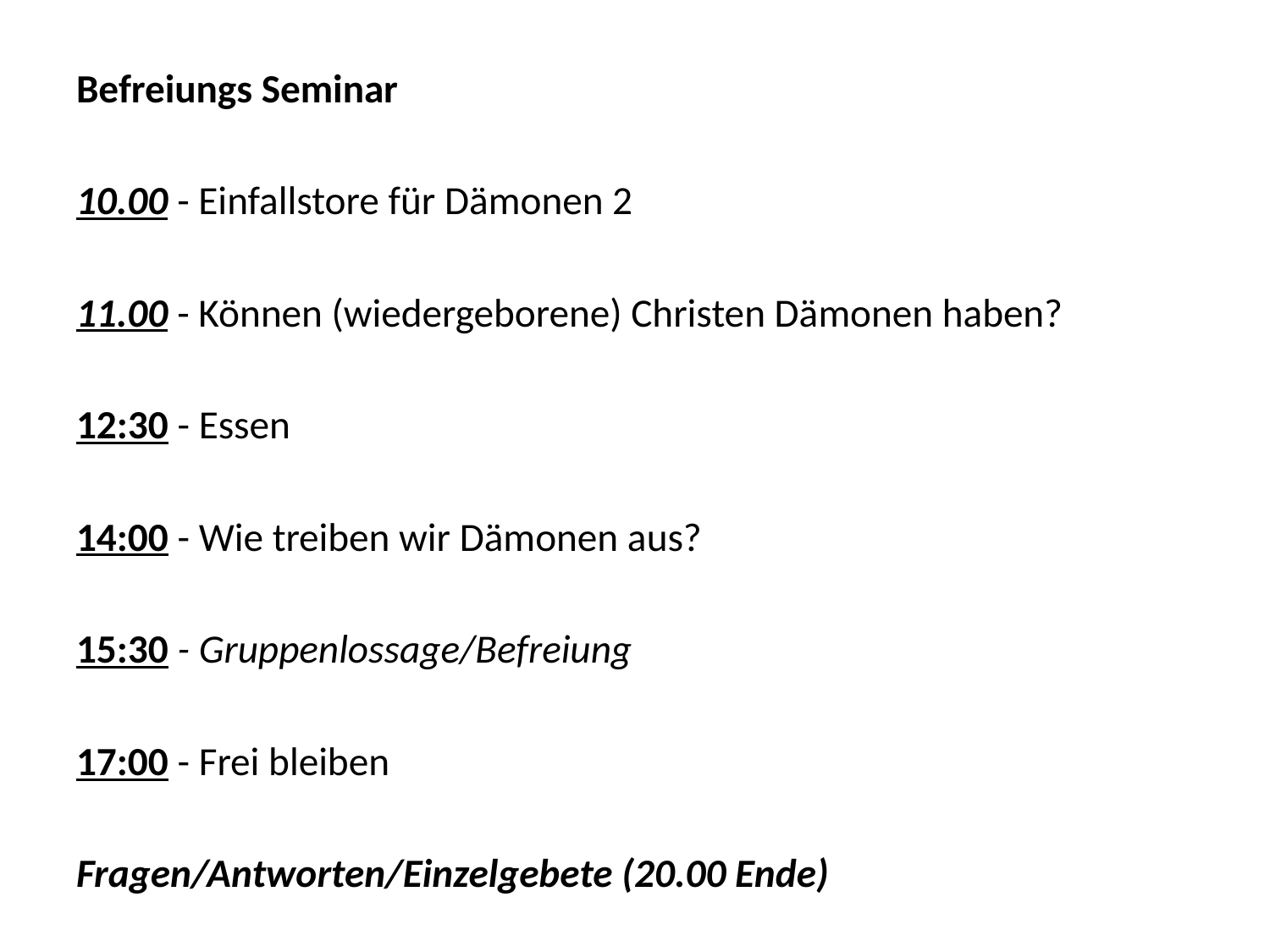

Befreiungs Seminar

10.00 - Einfallstore für Dämonen 2

11.00 - Können (wiedergeborene) Christen Dämonen haben?

12:30 - Essen

14:00 - Wie treiben wir Dämonen aus?

15:30 - Gruppenlossage/Befreiung

17:00 - Frei bleiben

Fragen/Antworten/Einzelgebete (20.00 Ende)